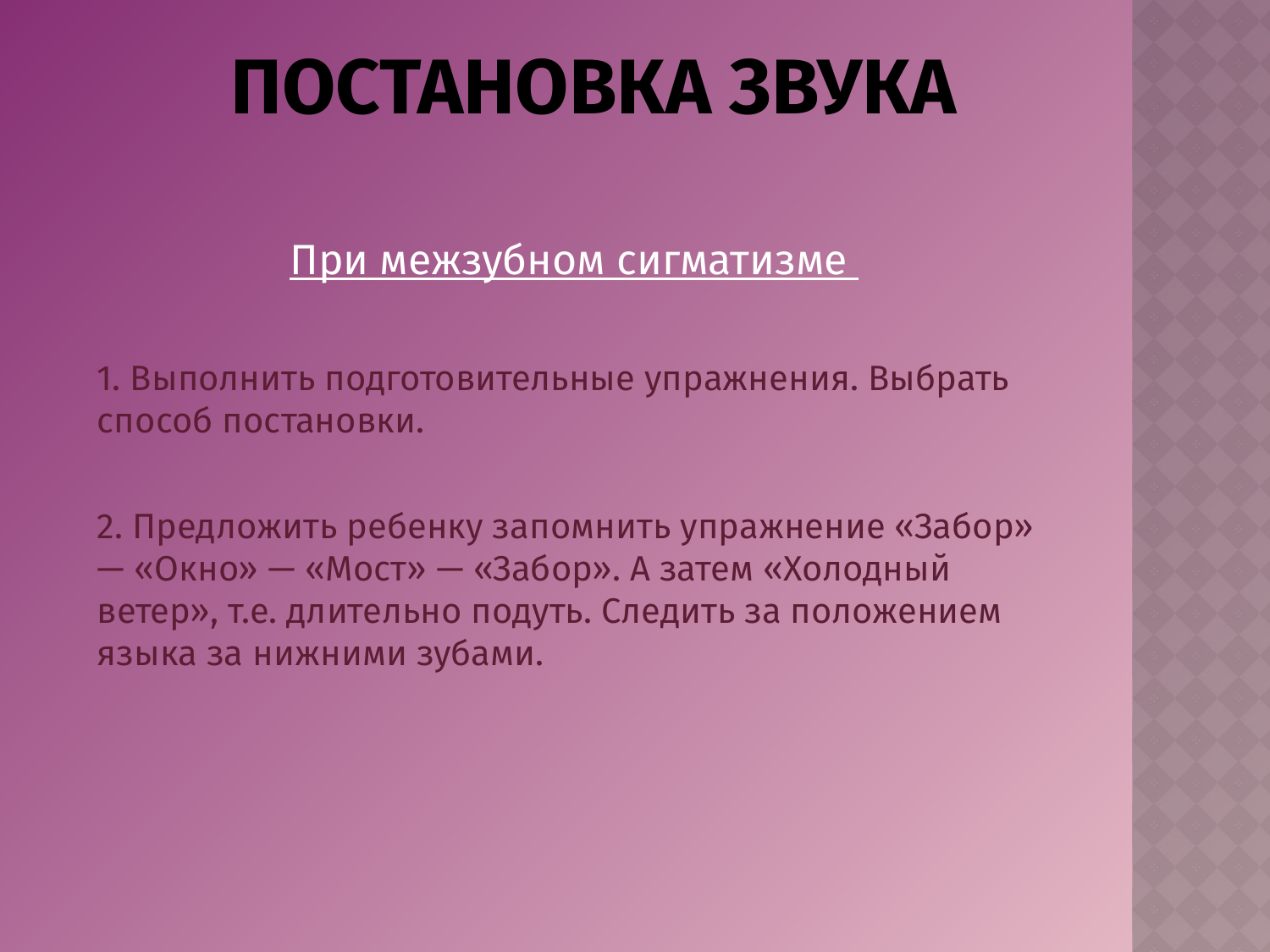

# ПОСТАНОВКА ЗВУКА
При межзубном сигматизме

1. Выполнить подготовительные упражнения. Выбрать способ постановки.

2. Предложить ребенку запомнить упражнение «Забор» — «Окно» — «Мост» — «Забор». А затем «Холодный ветер», т.е. длительно подуть. Следить за положением языка за нижними зубами.